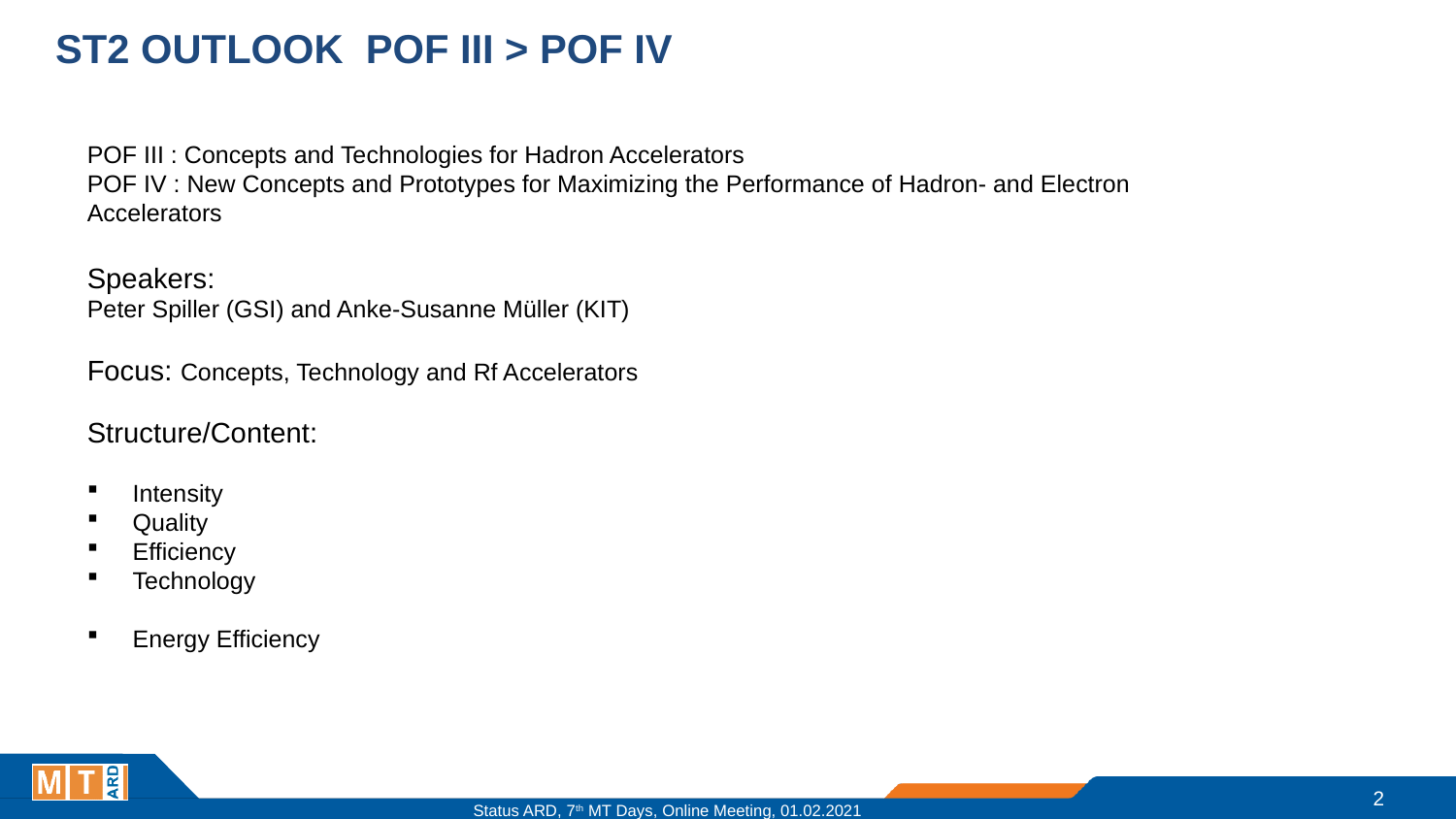

ST2 Outlook  POF III > POF IV
POF III : Concepts and Technologies for Hadron Accelerators
POF IV : New Concepts and Prototypes for Maximizing the Performance of Hadron- and Electron Accelerators

Speakers:
Peter Spiller (GSI) and Anke-Susanne Müller (KIT)

Focus: Concepts, Technology and Rf Accelerators

Structure/Content:

Intensity
Quality
Efficiency
Technology

Energy Efficiency